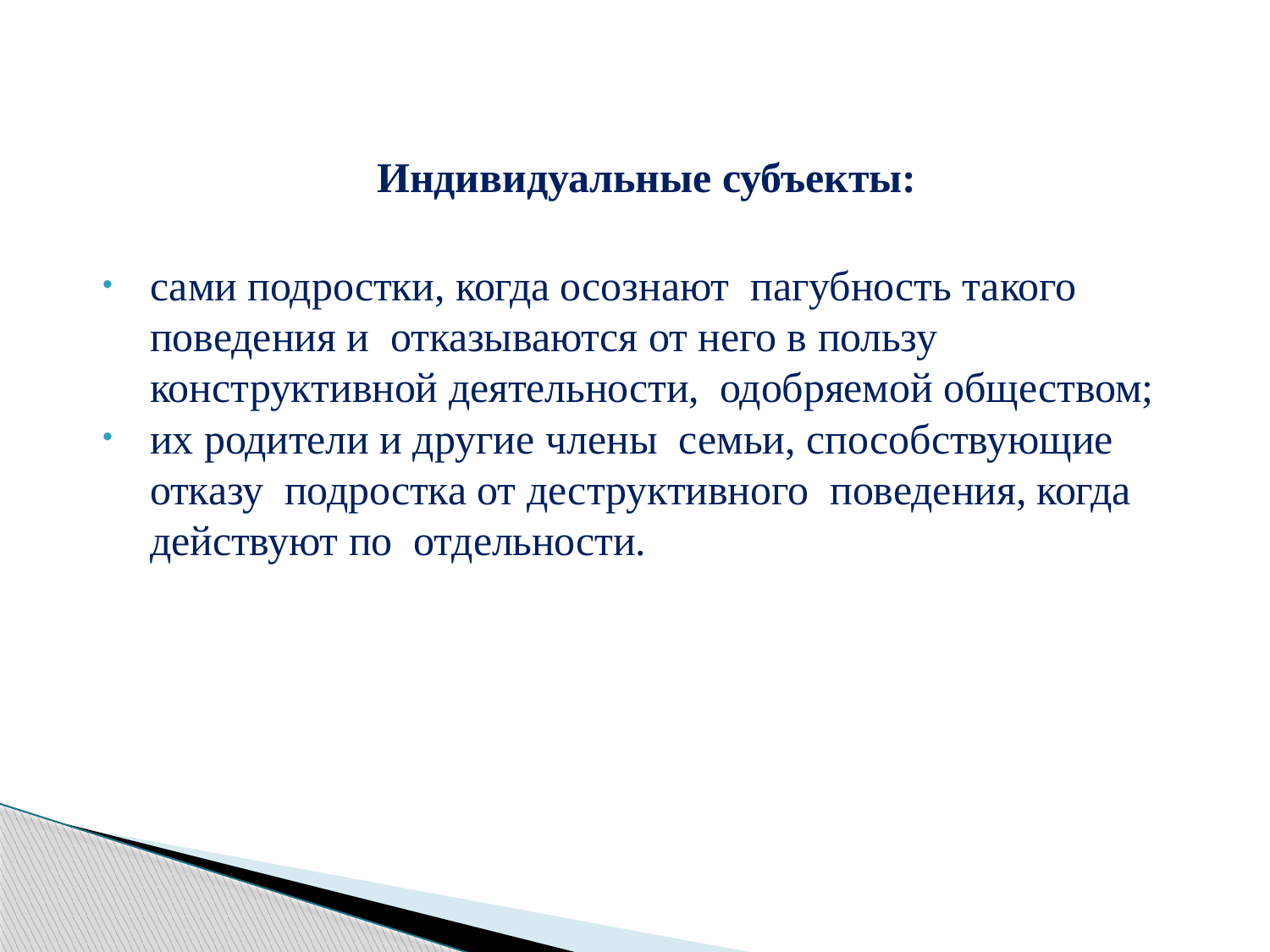

Индивидуальные субъекты:

сами подростки, когда осознают  пагубность такого поведения и  отказываются от него в пользу  конструктивной деятельности,  одобряемой обществом;
их родители и другие члены  семьи, способствующие отказу  подростка от деструктивного  поведения, когда действуют по  отдельности.